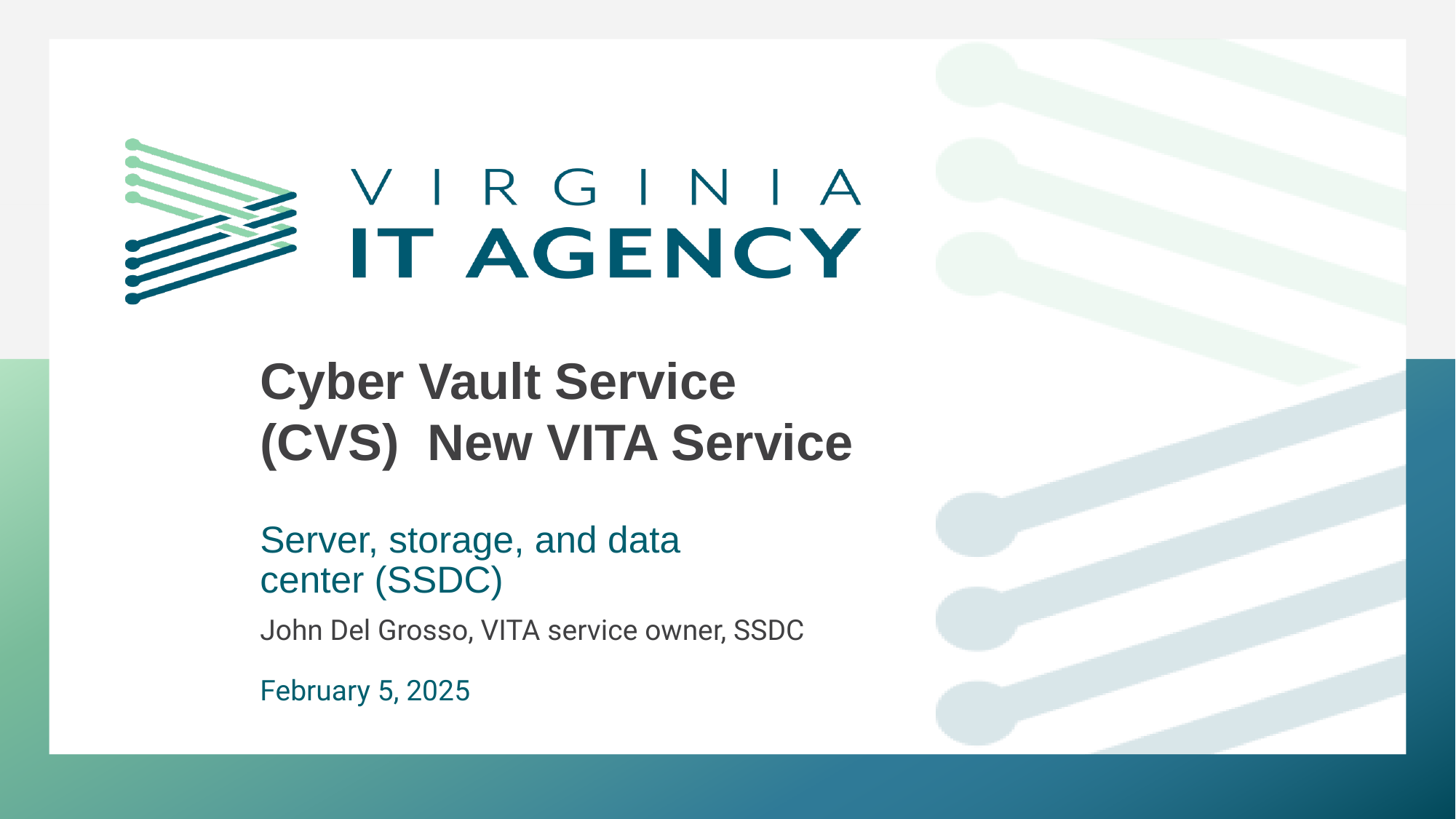

Cyber Vault Service (CVS)  New VITA Service
Server, storage, and data center (SSDC)
John Del Grosso, VITA service owner, SSDC

February 5, 2025